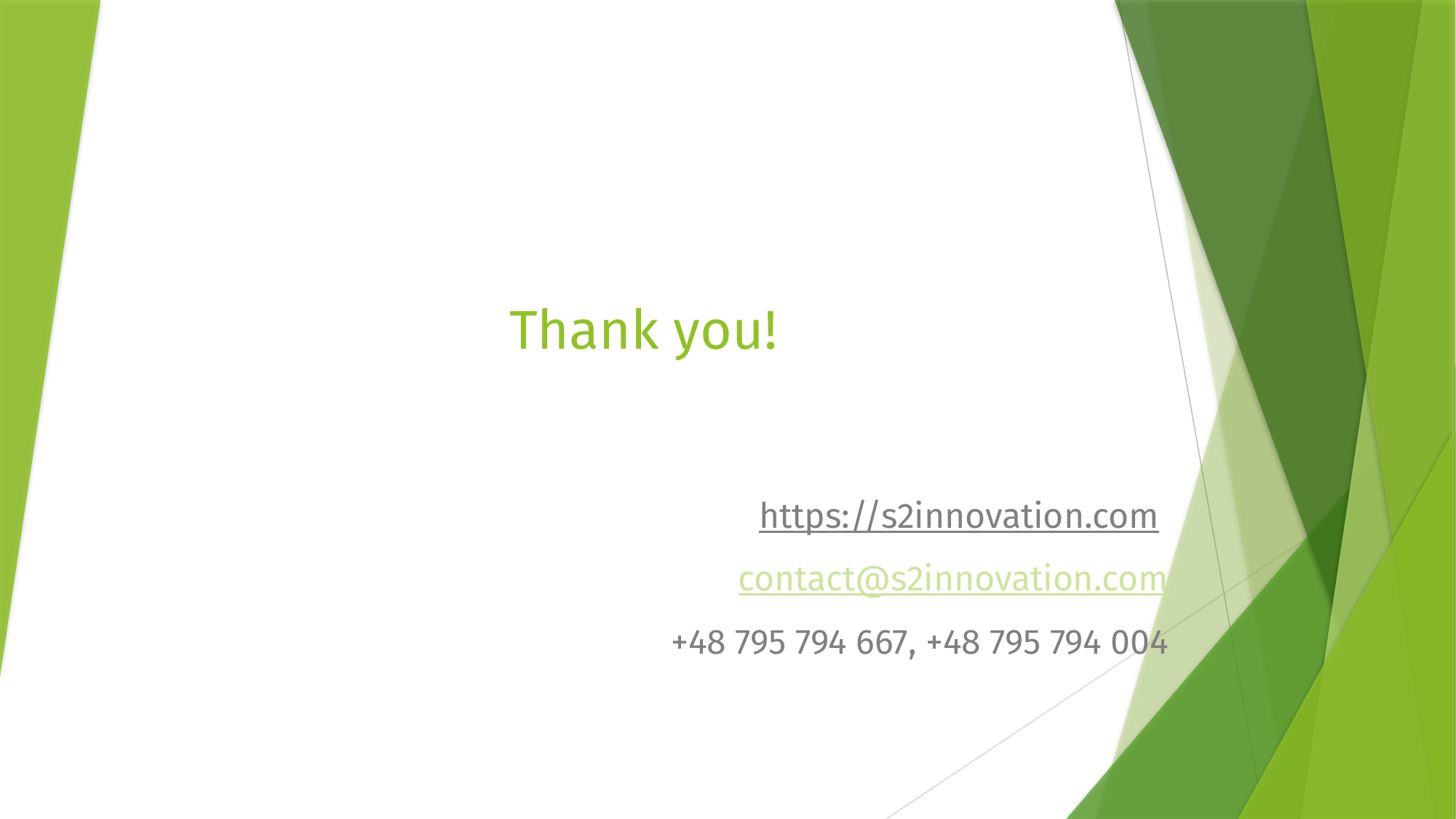

# Thank you!
https://s2innovation.com
contact@s2innovation.com
+48 795 794 667, +48 795 794 004